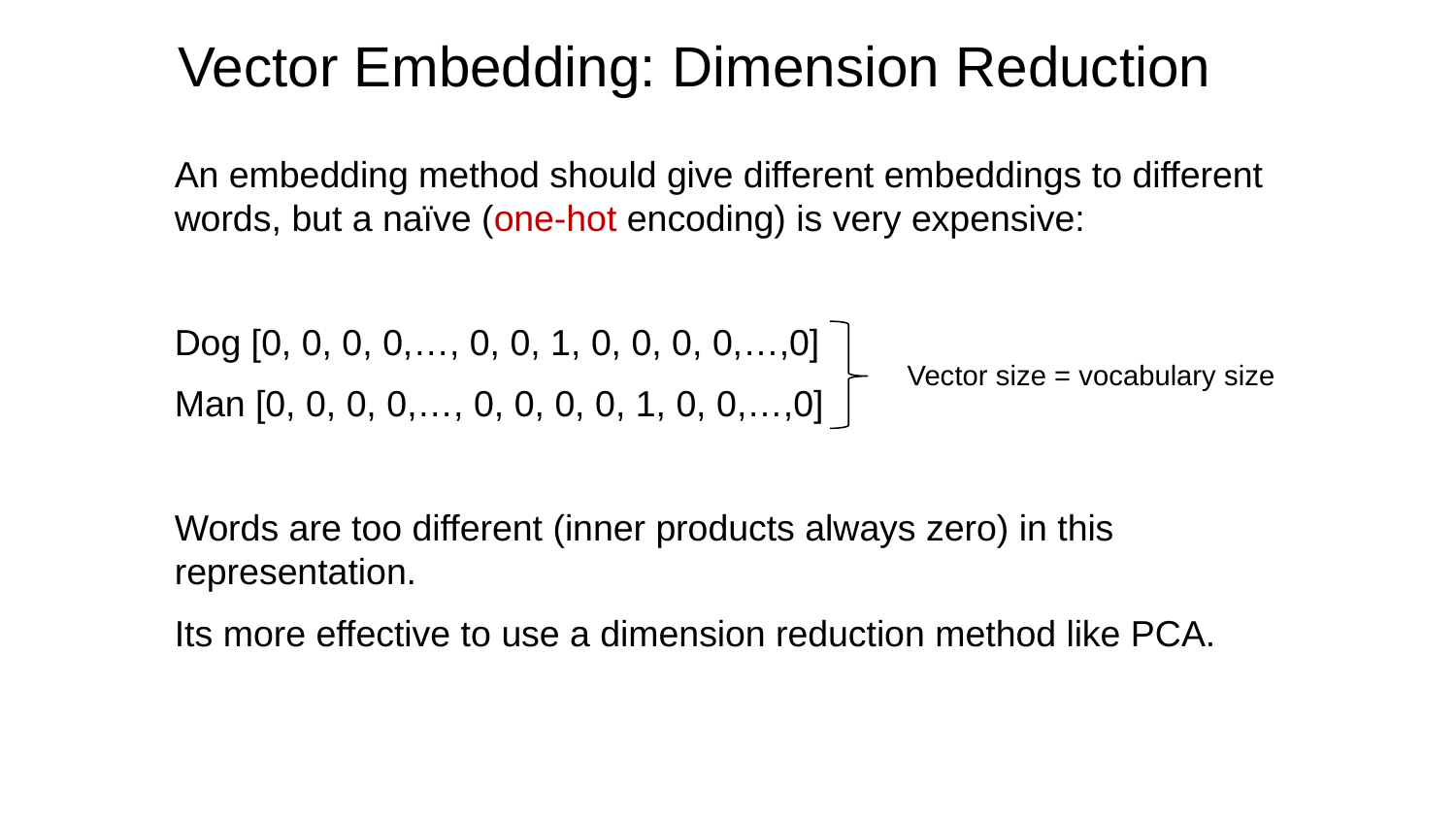

Vector Embedding: Dimension Reduction
An embedding method should give different embeddings to different words, but a naïve (one-hot encoding) is very expensive:

Dog [0, 0, 0, 0,…, 0, 0, 1, 0, 0, 0, 0,…,0]
Man [0, 0, 0, 0,…, 0, 0, 0, 0, 1, 0, 0,…,0]

Words are too different (inner products always zero) in this representation.
Its more effective to use a dimension reduction method like PCA.

Vector size = vocabulary size